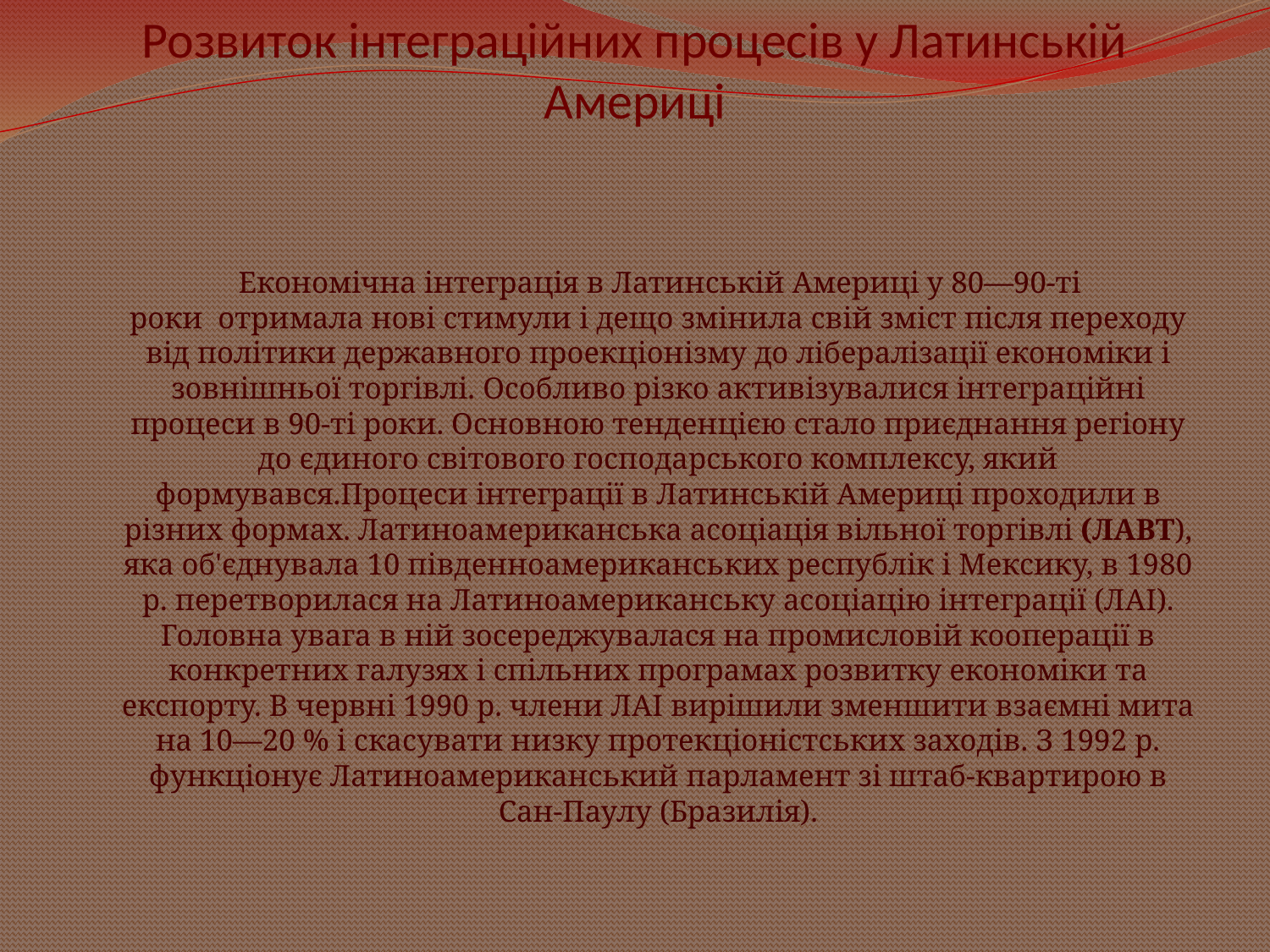

# Розвиток інтеграційних процесів у Латинській Америці
     Економічна інтеграція в Латинській Америці у 80—90-ті роки  отримала нові стимули і дещо змінила свій зміст після переходу від політики державного проекціонізму до лібералізації економіки і зовнішньої торгівлі. Особливо різко активізувалися інтеграційні процеси в 90-ті роки. Основною тенденцією стало приєднання регіону до єди­ного світового господарського комплексу, який формувався.Процеси інтеграції в Латинській Америці проходили в різних формах. Латиноамериканська асоціація вільної тор­гівлі (ЛАВТ), яка об'єднувала 10 південноамериканських республік і Мексику, в 1980 р. перетворилася на Латино­американську асоціацію інтеграції (ЛАІ). Головна увага в ній зосереджувалася на промисловій кооперації в конкретних галузях і спільних програмах розвитку економіки та експорту. В червні 1990 р. члени ЛАІ вирішили зменшити взаємні мита на 10—20 % і скасувати низку протекціоністських заходів. З 1992 р. функціонує Латиноамериканський парламент зі штаб-квартирою в Сан-Паулу (Бразилія).